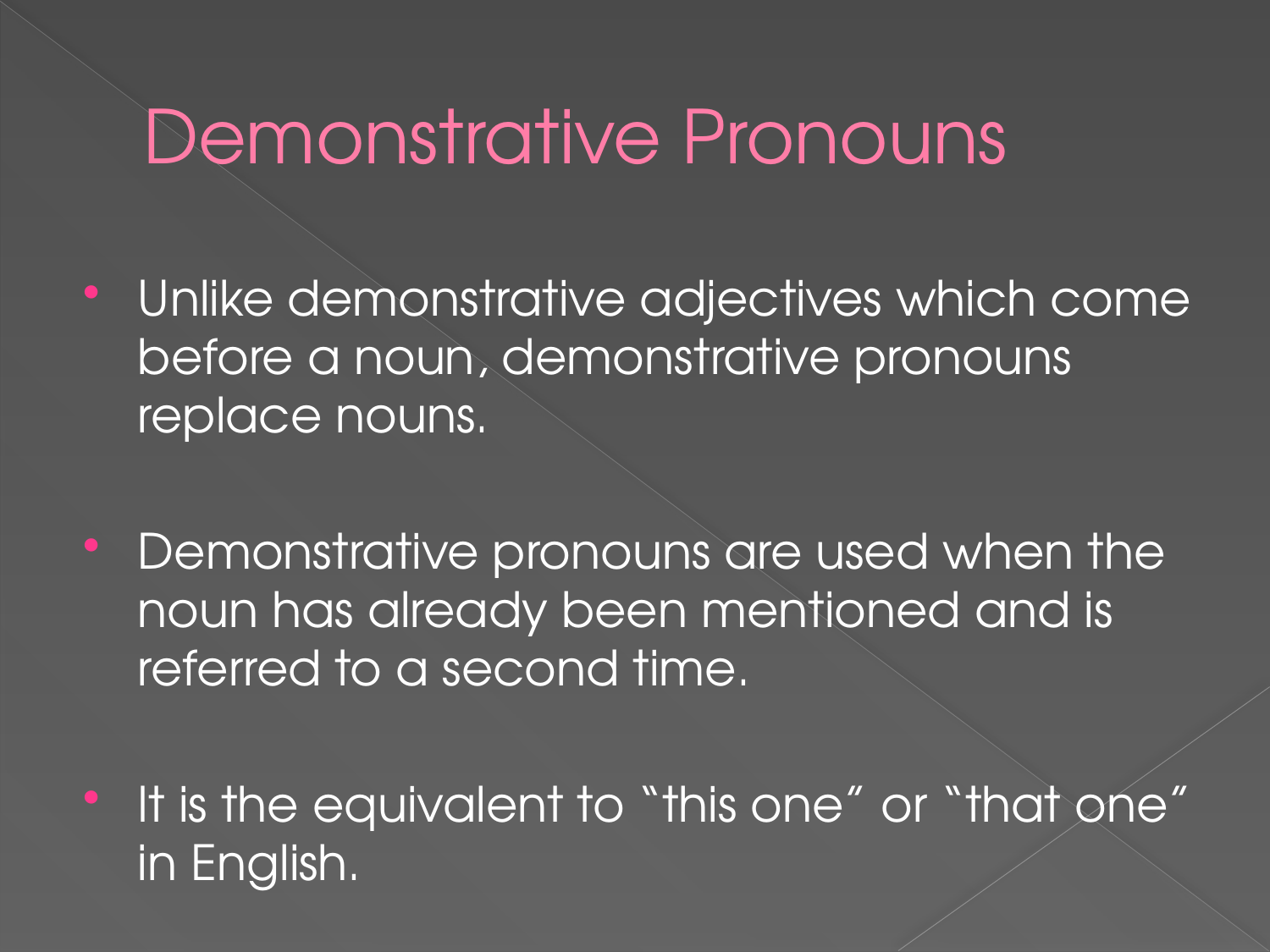

# Demonstrative Pronouns
Unlike demonstrative adjectives which come before a noun, demonstrative pronouns replace nouns.

Demonstrative pronouns are used when the noun has already been mentioned and is referred to a second time.

It is the equivalent to “this one” or “that one” in English.